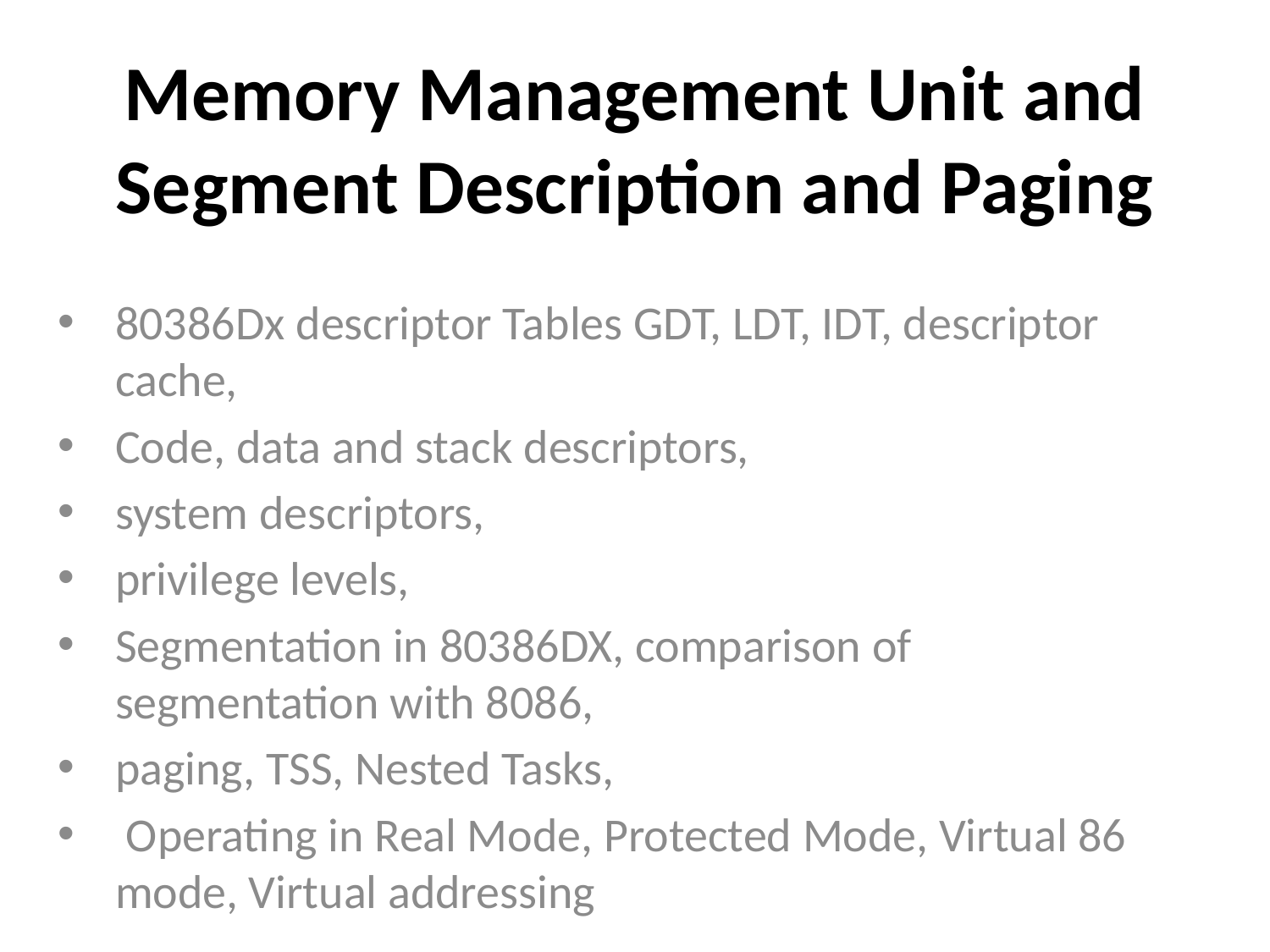

# Memory Management Unit and Segment Description and Paging
80386Dx descriptor Tables GDT, LDT, IDT, descriptor cache,
Code, data and stack descriptors,
system descriptors,
privilege levels,
Segmentation in 80386DX, comparison of segmentation with 8086,
paging, TSS, Nested Tasks,
 Operating in Real Mode, Protected Mode, Virtual 86 mode, Virtual addressing